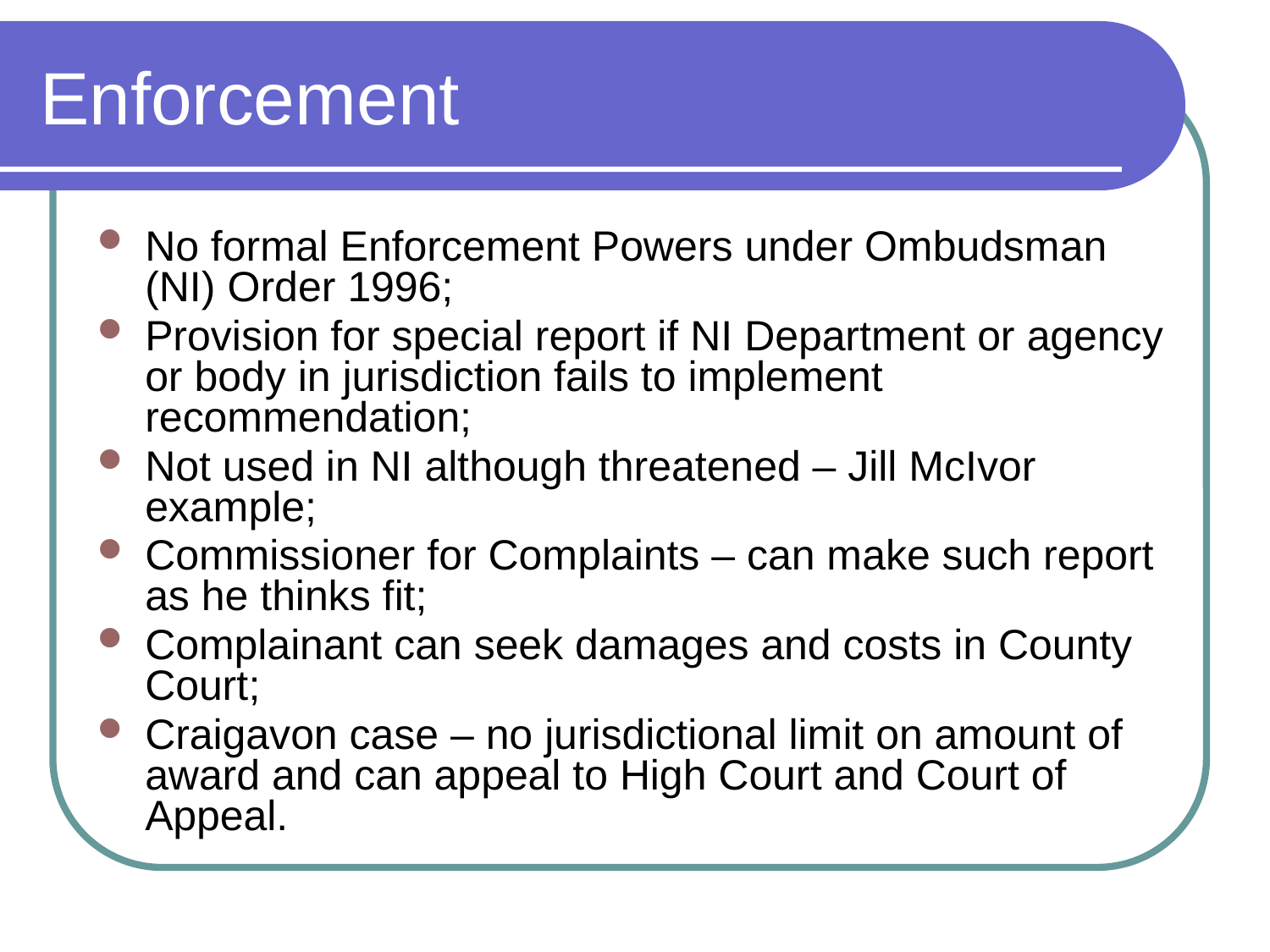

Enforcement
No formal Enforcement Powers under Ombudsman (NI) Order 1996;
Provision for special report if NI Department or agency or body in jurisdiction fails to implement recommendation;
Not used in NI although threatened – Jill McIvor example;
Commissioner for Complaints – can make such report as he thinks fit;
Complainant can seek damages and costs in County Court;
Craigavon case – no jurisdictional limit on amount of award and can appeal to High Court and Court of Appeal.